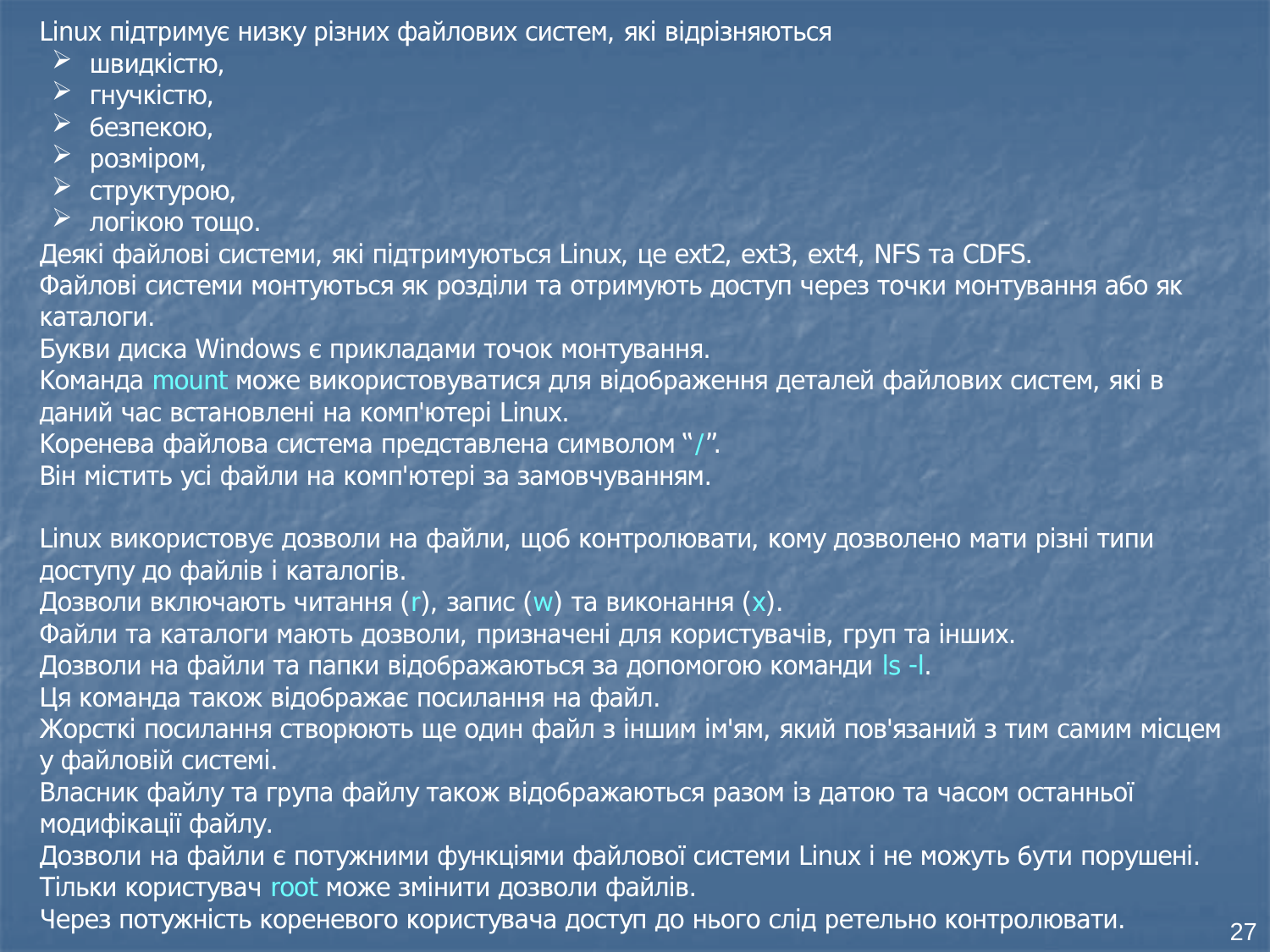

Linux підтримує низку різних файлових систем, які відрізняються
швидкістю,
гнучкістю,
безпекою,
розміром,
структурою,
логікою тощо.
Деякі файлові системи, які підтримуються Linux, це ext2, ext3, ext4, NFS та CDFS.
Файлові системи монтуються як розділи та отримують доступ через точки монтування або як каталоги.
Букви диска Windows є прикладами точок монтування.
Команда mount може використовуватися для відображення деталей файлових систем, які в даний час встановлені на комп'ютері Linux.
Коренева файлова система представлена символом “/”.
Він містить усі файли на комп'ютері за замовчуванням.

Linux використовує дозволи на файли, щоб контролювати, кому дозволено мати різні типи доступу до файлів і каталогів.
Дозволи включають читання (r), запис (w) та виконання (x).
Файли та каталоги мають дозволи, призначені для користувачів, груп та інших.
Дозволи на файли та папки відображаються за допомогою команди ls -l.
Ця команда також відображає посилання на файл.
Жорсткі посилання створюють ще один файл з іншим ім'ям, який пов'язаний з тим самим місцем у файловій системі.
Власник файлу та група файлу також відображаються разом із датою та часом останньої модифікації файлу.
Дозволи на файли є потужними функціями файлової системи Linux і не можуть бути порушені.
Тільки користувач root може змінити дозволи файлів.
Через потужність кореневого користувача доступ до нього слід ретельно контролювати.
27